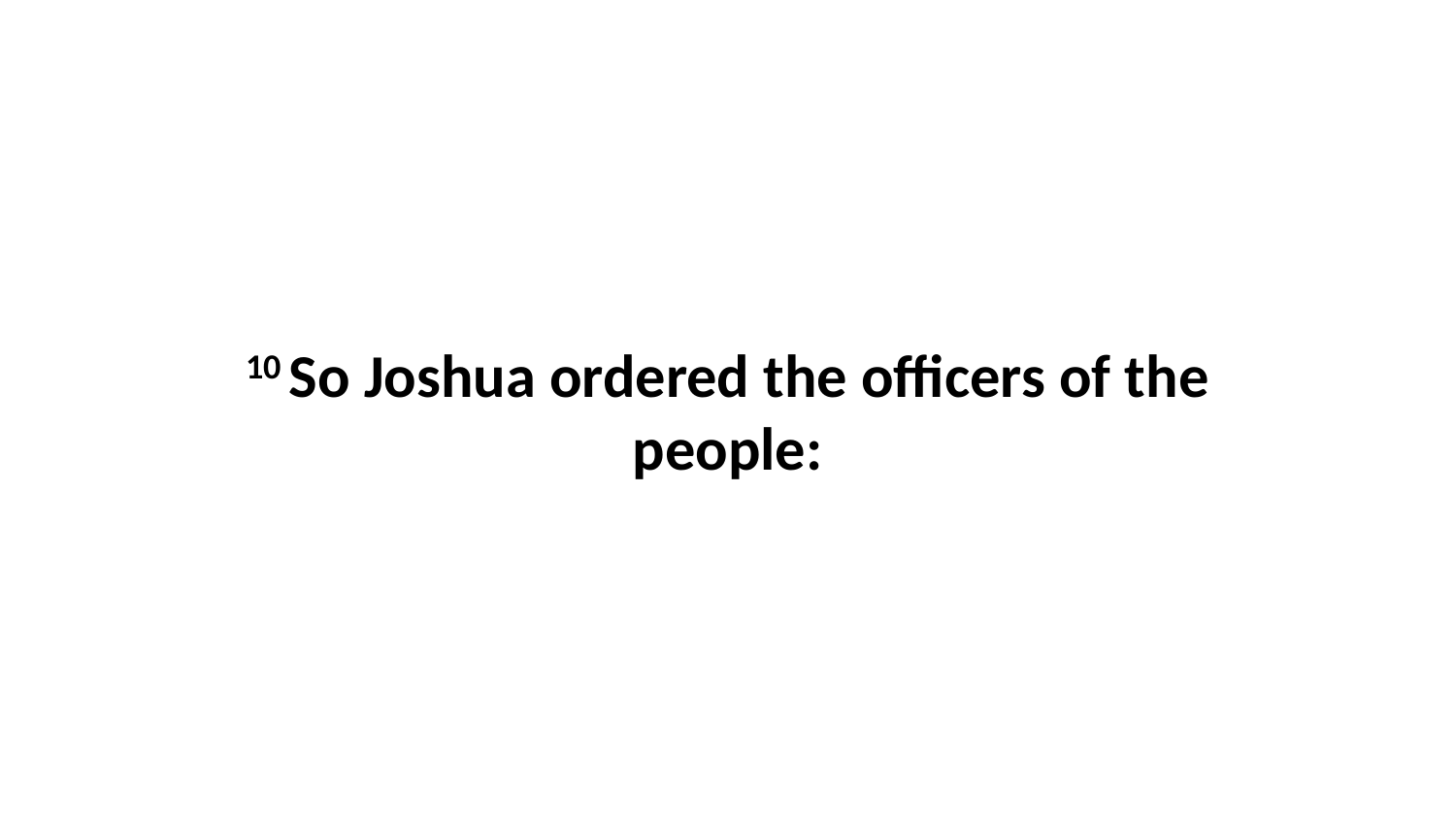

10 So Joshua ordered the officers of the people: